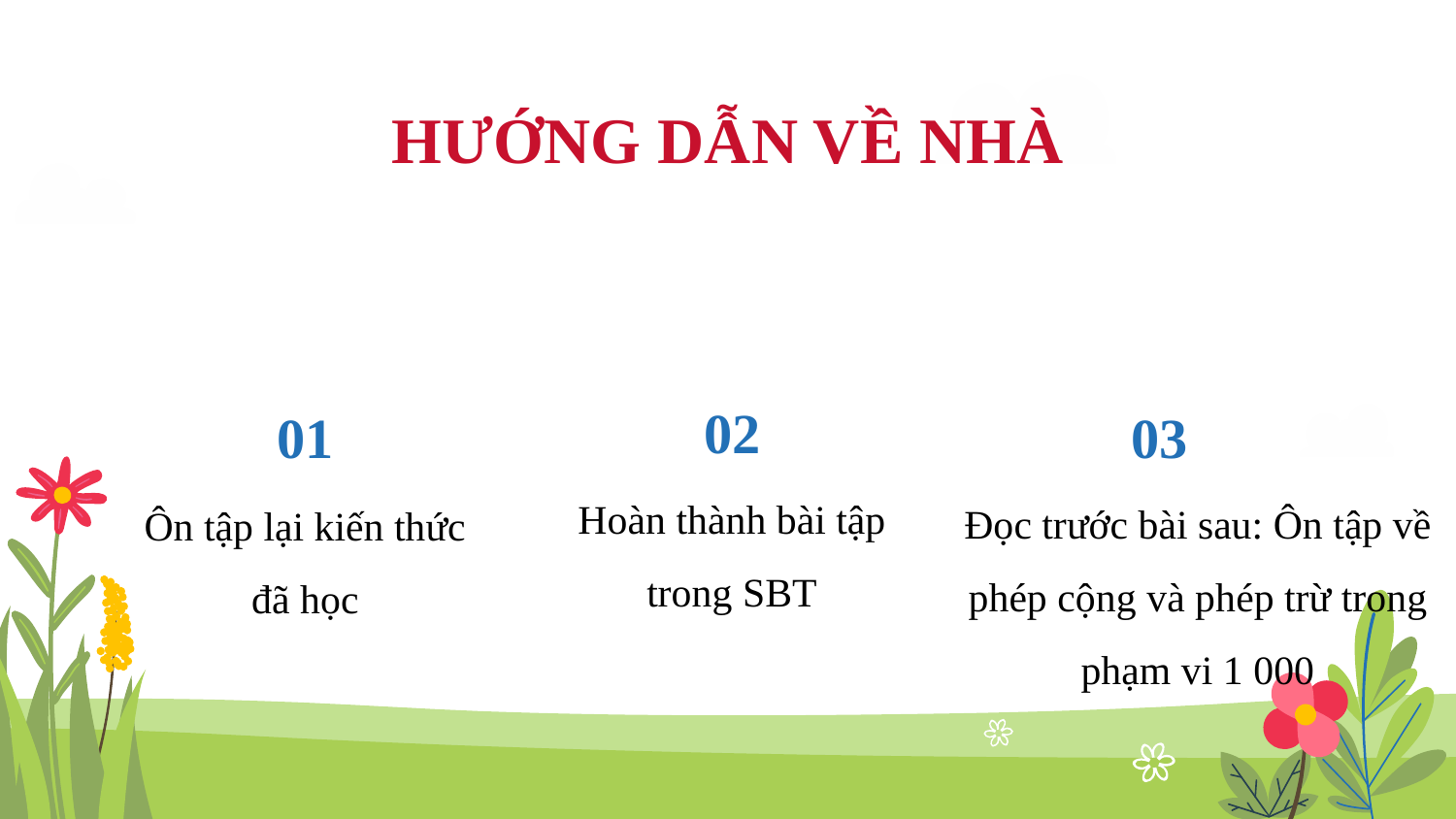

# HƯỚNG DẪN VỀ NHÀ
02
01
03
Hoàn thành bài tập trong SBT
Đọc trước bài sau: Ôn tập về phép cộng và phép trừ trong phạm vi 1 000
Ôn tập lại kiến thức đã học